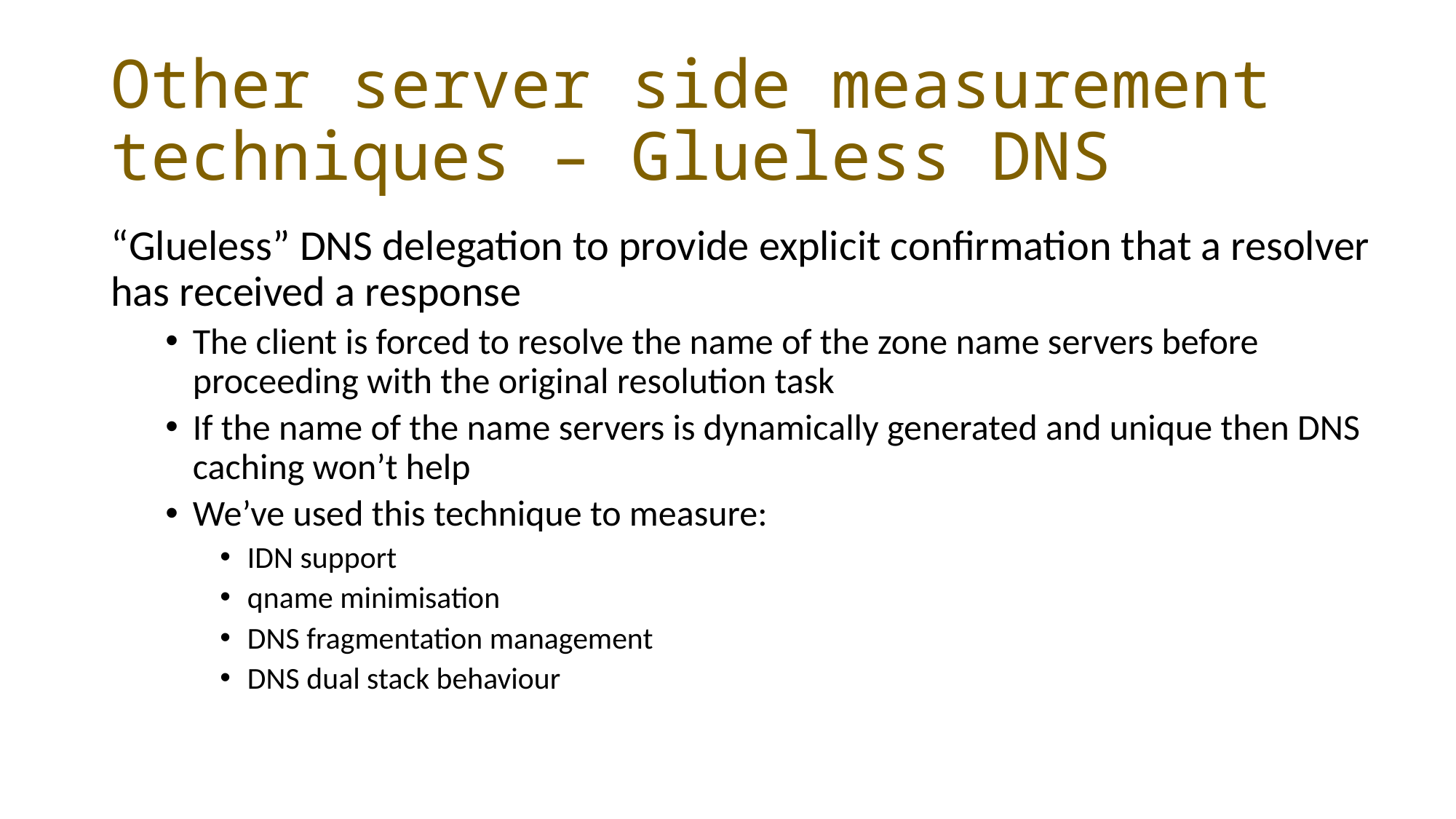

# Other server side measurement techniques – Glueless DNS
“Glueless” DNS delegation to provide explicit confirmation that a resolver has received a response
The client is forced to resolve the name of the zone name servers before proceeding with the original resolution task
If the name of the name servers is dynamically generated and unique then DNS caching won’t help
We’ve used this technique to measure:
IDN support
qname minimisation
DNS fragmentation management
DNS dual stack behaviour